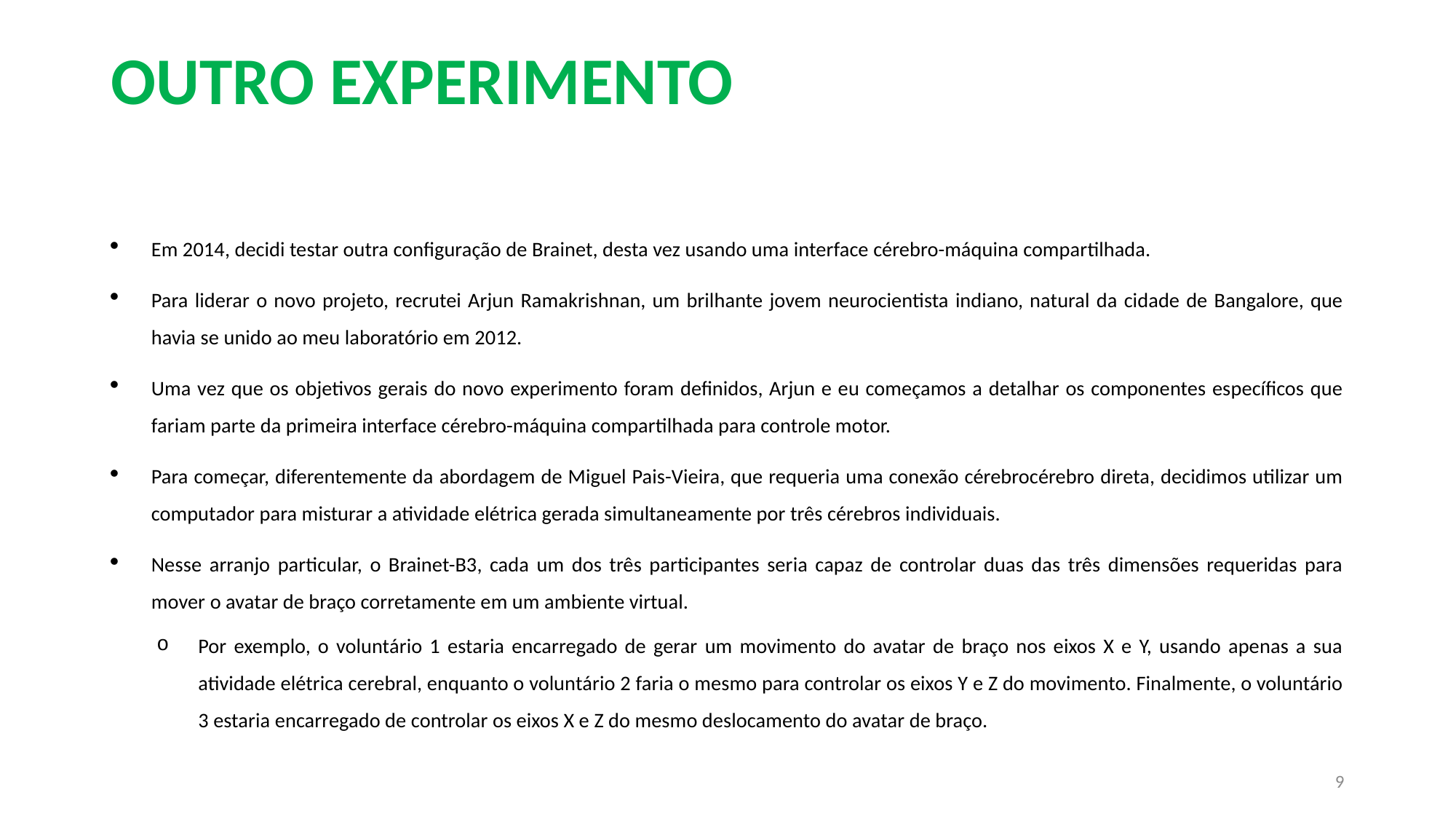

# OUTRO EXPERIMENTO
Em 2014, decidi testar outra configuração de Brainet, desta vez usando uma interface cérebro-máquina compartilhada.
Para liderar o novo projeto, recrutei Arjun Ramakrishnan, um brilhante jovem neurocientista indiano, natural da cidade de Bangalore, que havia se unido ao meu laboratório em 2012.
Uma vez que os objetivos gerais do novo experimento foram definidos, Arjun e eu começamos a detalhar os componentes específicos que fariam parte da primeira interface cérebro-máquina compartilhada para controle motor.
Para começar, diferentemente da abordagem de Miguel Pais-Vieira, que requeria uma conexão cérebrocérebro direta, decidimos utilizar um computador para misturar a atividade elétrica gerada simultaneamente por três cérebros individuais.
Nesse arranjo particular, o Brainet-B3, cada um dos três participantes seria capaz de controlar duas das três dimensões requeridas para mover o avatar de braço corretamente em um ambiente virtual.
Por exemplo, o voluntário 1 estaria encarregado de gerar um movimento do avatar de braço nos eixos X e Y, usando apenas a sua atividade elétrica cerebral, enquanto o voluntário 2 faria o mesmo para controlar os eixos Y e Z do movimento. Finalmente, o voluntário 3 estaria encarregado de controlar os eixos X e Z do mesmo deslocamento do avatar de braço.

9